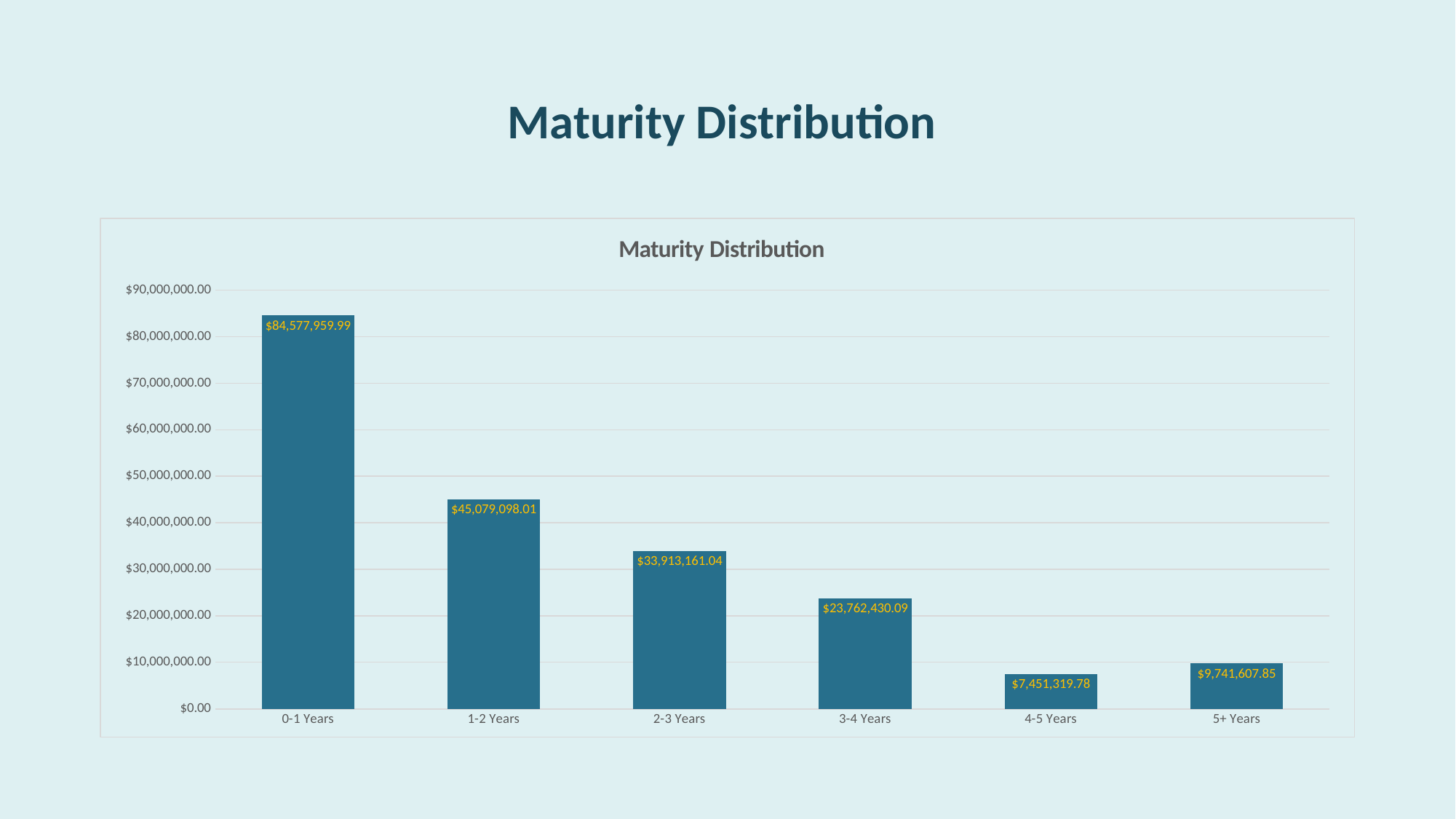

# Maturity Distribution

### Chart: Maturity Distribution

| Category |  |
|---|---|
| 0-1 Years | 84577959.99000001 |
| 1-2 Years | 45079098.01 |
| 2-3 Years | 33913161.04 |
| 3-4 Years | 23762430.09 |
| 4-5 Years | 7451319.779999999 |
| 5+ Years | 9741607.85 |